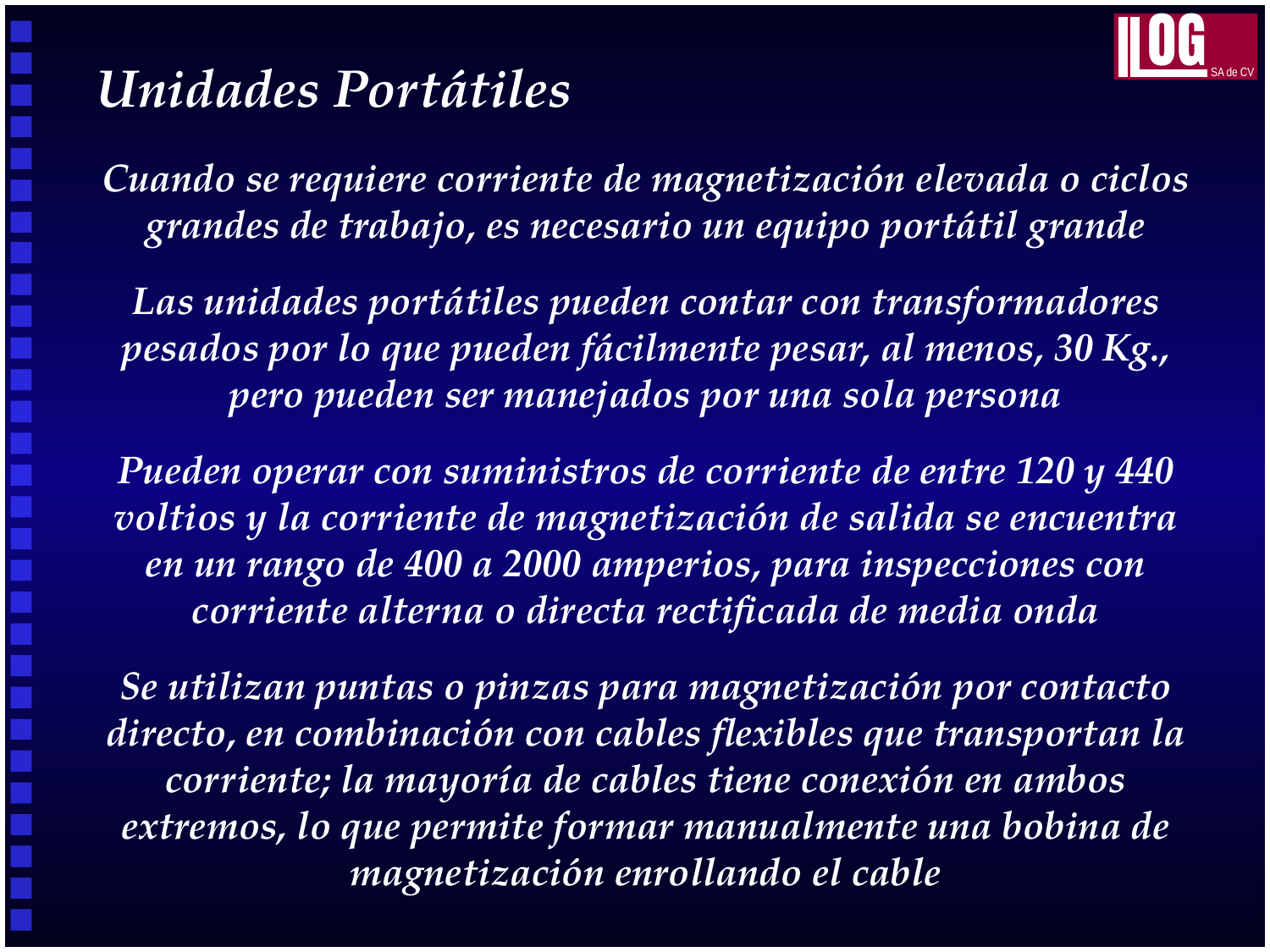

OG

SA de CV

Unidades Portátiles
Cuando se requiere corriente de magnetización elevada o ciclos grandes de trabajo, es necesario un equipo portátil grande

Las unidades portátiles pueden contar con transformadores pesados por lo que pueden fácilmente pesar, al menos, 30 Kg., pero pueden ser manejados por una sola persona

Pueden operar con suministros de corriente de entre 120 y 440 voltios y la corriente de magnetización de salida se encuentra en un rango de 400 a 2000 amperios, para inspecciones con corriente alterna o directa rectificada de media onda

Se utilizan puntas o pinzas para magnetización por contacto directo, en combinación con cables flexibles que transportan la corriente; la mayoría de cables tiene conexión en ambos extremos, lo que permite formar manualmente una bobina de magnetización enrollando el cable